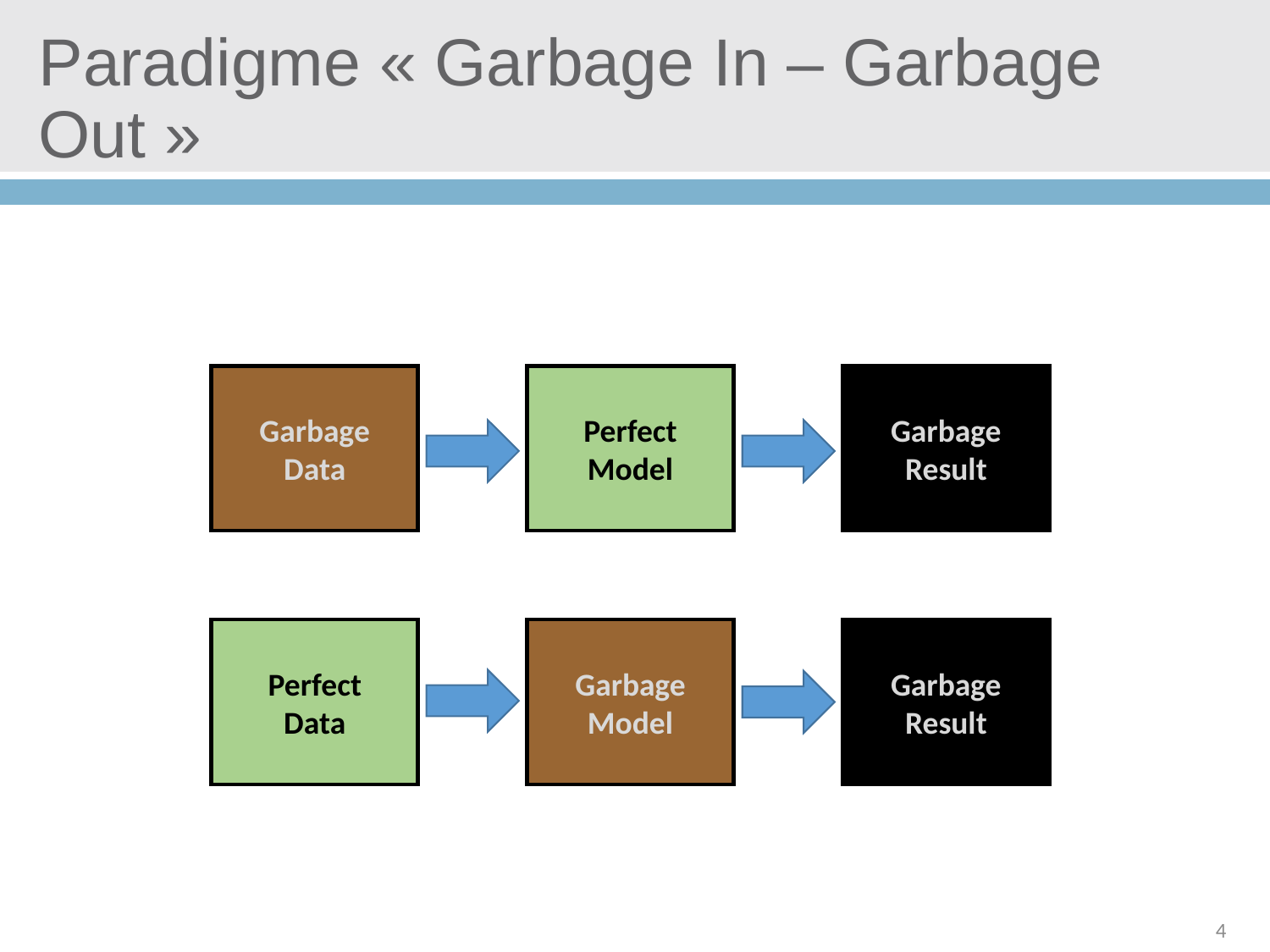

# Paradigme « Garbage In – Garbage Out »
Garbage Result
Perfect
Model
Garbage
Data

Garbage Model
Garbage Result
Perfect
Data

4